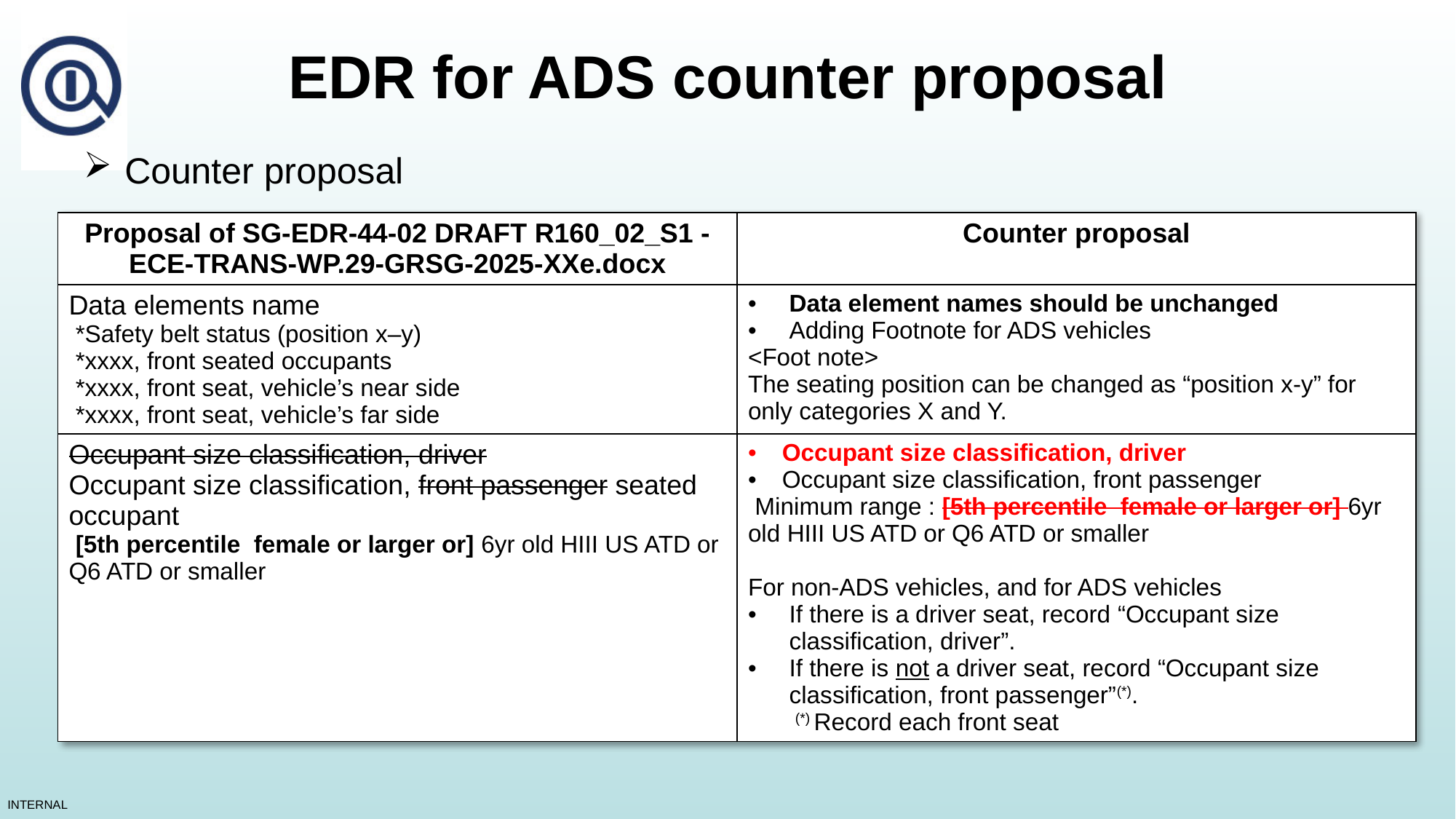

# EDR for ADS counter proposal
Counter proposal
| Proposal of SG-EDR-44-02 DRAFT R160\_02\_S1 - ECE-TRANS-WP.29-GRSG-2025-XXe.docx | Counter proposal |
| --- | --- |
| Data elements name \*Safety belt status (position x–y) \*xxxx, front seated occupants \*xxxx, front seat, vehicle’s near side \*xxxx, front seat, vehicle’s far side | Data element names should be unchanged Adding Footnote for ADS vehicles <Foot note> The seating position can be changed as “position x-y” for only categories X and Y. |
| Occupant size classification, driver Occupant size classification, front passenger seated occupant [5th percentile female or larger or] 6yr old HIII US ATD or Q6 ATD or smaller | Occupant size classification, driver Occupant size classification, front passenger Minimum range : [5th percentile female or larger or] 6yr old HIII US ATD or Q6 ATD or smaller For non-ADS vehicles, and for ADS vehicles If there is a driver seat, record “Occupant size classification, driver”. If there is not a driver seat, record “Occupant size classification, front passenger”(\*). (\*) Record each front seat |